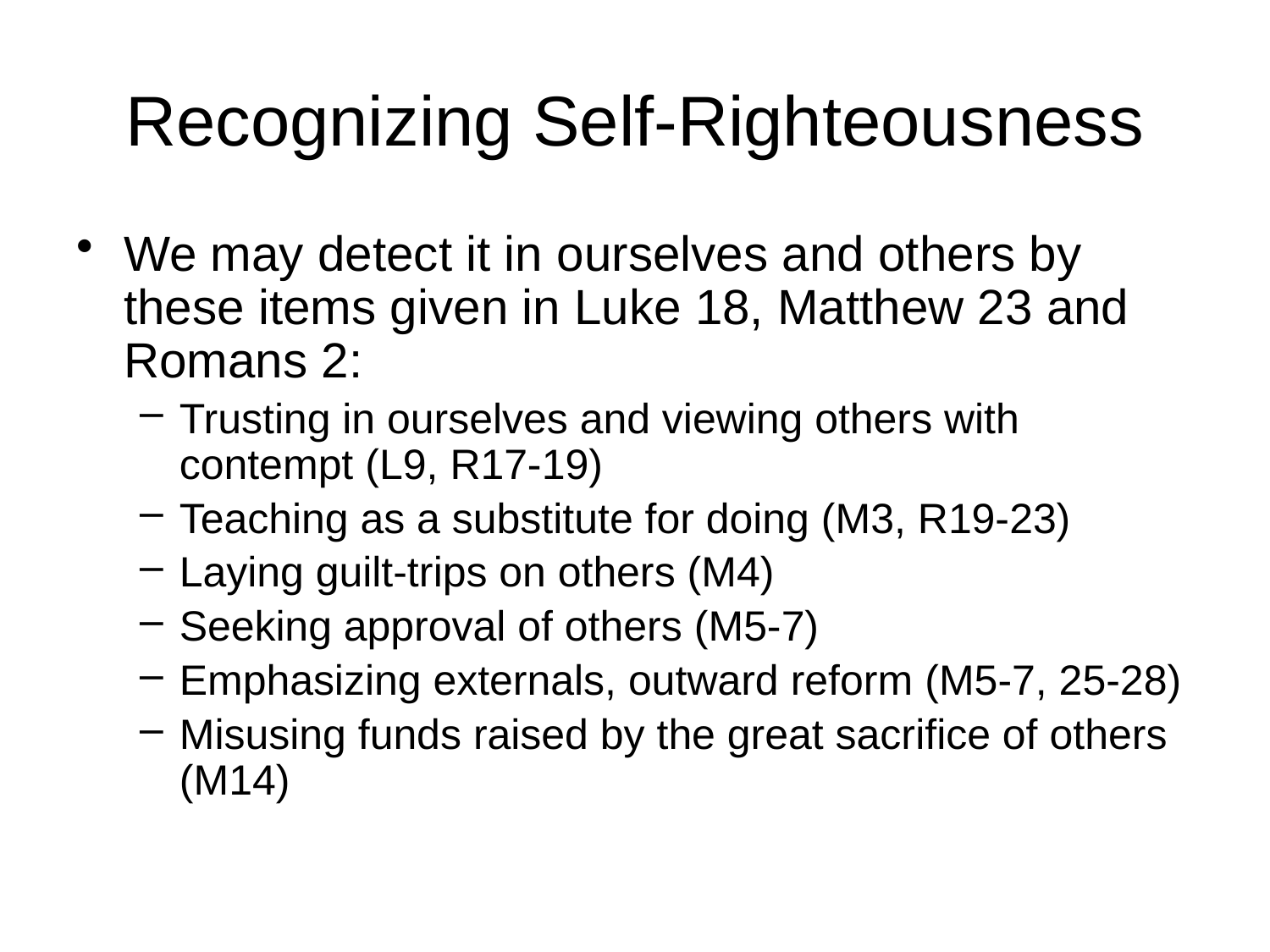

# Recognizing Self-Righteousness
We may detect it in ourselves and others by these items given in Luke 18, Matthew 23 and Romans 2:
Trusting in ourselves and viewing others with contempt (L9, R17-19)
Teaching as a substitute for doing (M3, R19-23)
Laying guilt-trips on others (M4)
Seeking approval of others (M5-7)
Emphasizing externals, outward reform (M5-7, 25-28)
Misusing funds raised by the great sacrifice of others (M14)